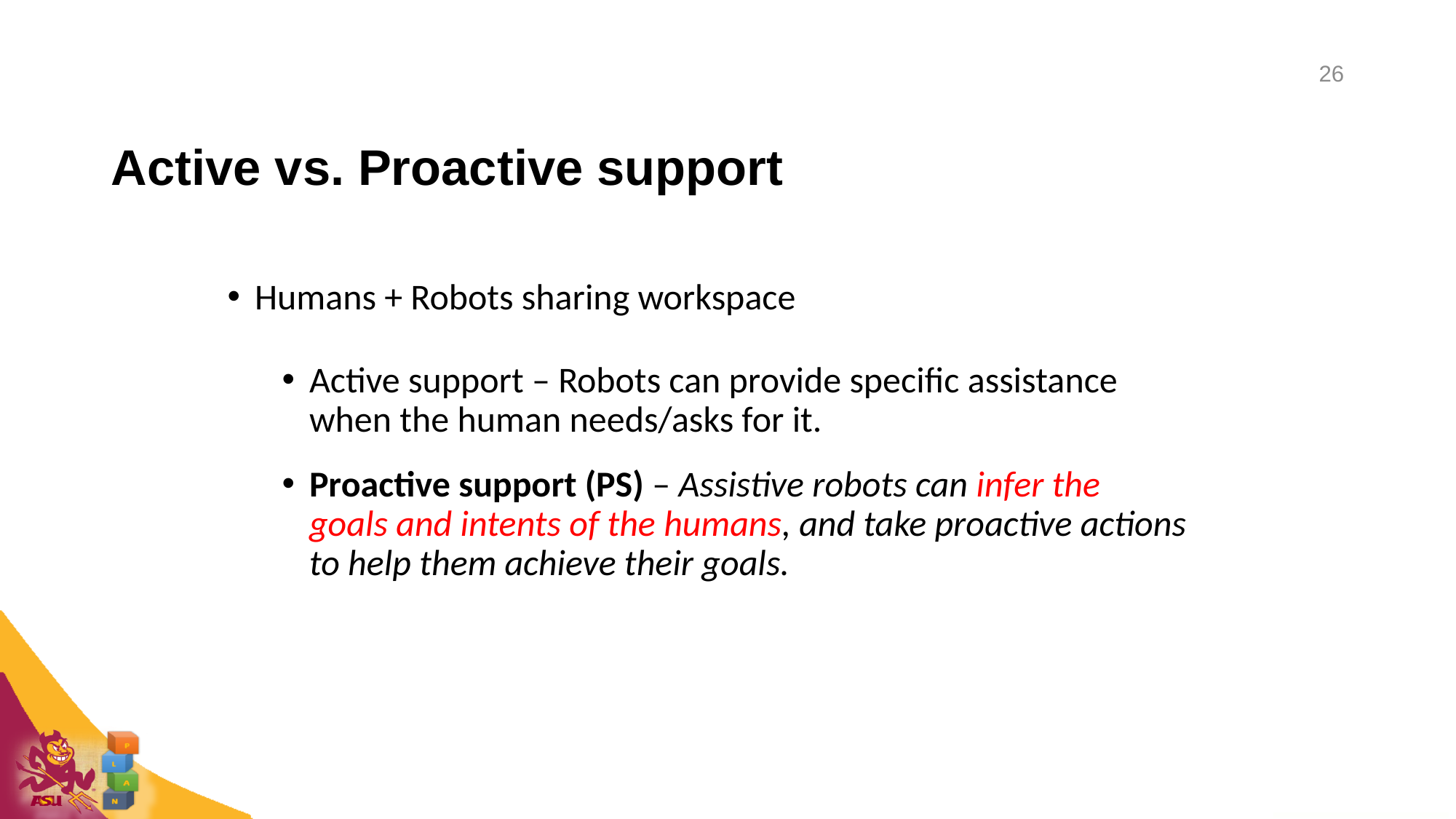

26
# Active vs. Proactive support
Humans + Robots sharing workspace
Active support – Robots can provide specific assistance when the human needs/asks for it.
Proactive support (PS) – Assistive robots can infer the goals and intents of the humans, and take proactive actions to help them achieve their goals.